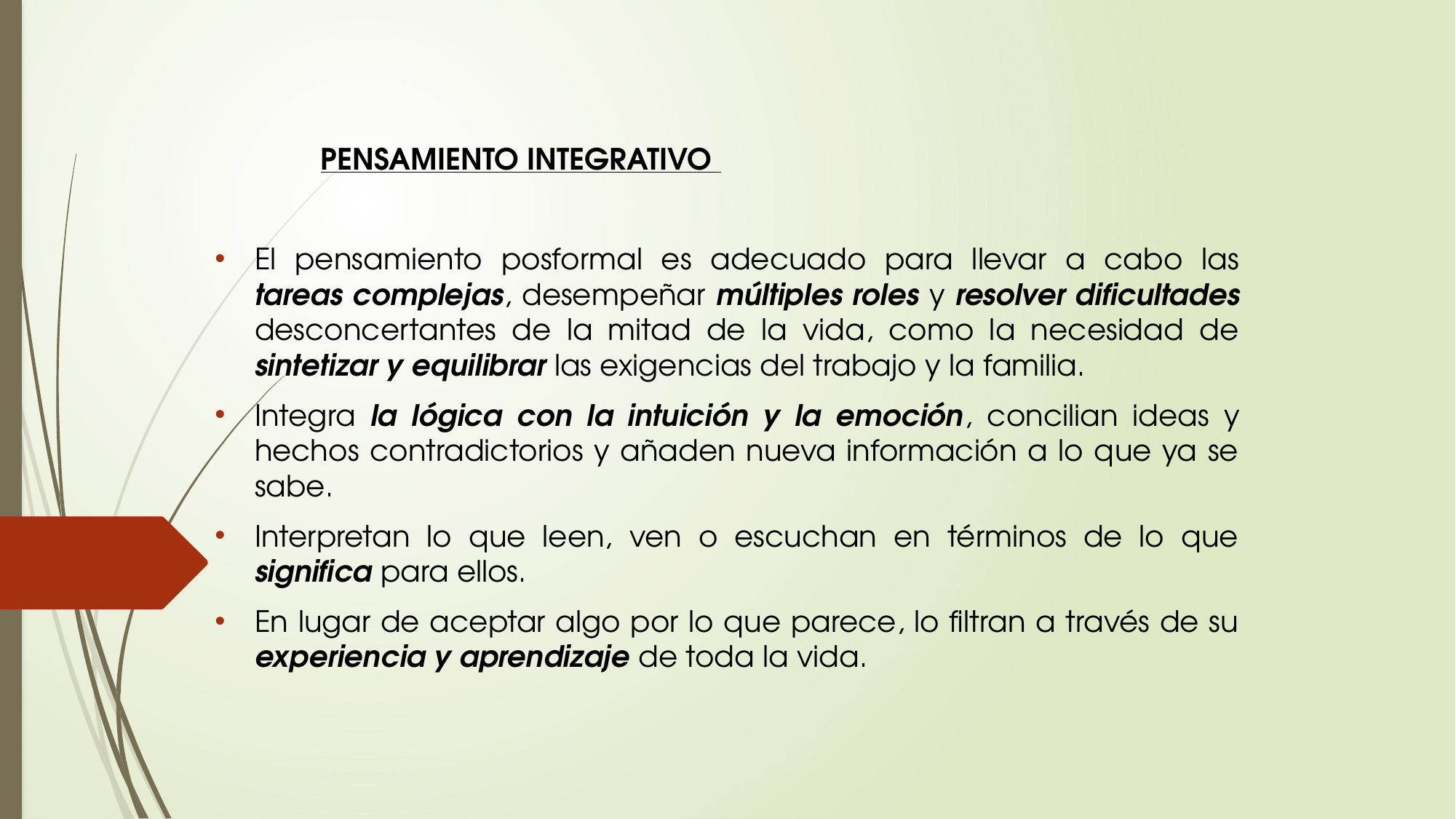

PENSAMIENTO INTEGRATIVO

El pensamiento posformal es adecuado para llevar a cabo las tareas complejas, desempeñar múltiples roles y resolver dificultades desconcertantes de la mitad de la vida, como la necesidad de sintetizar y equilibrar las exigencias del trabajo y la familia.
Integra la lógica con la intuición y la emoción, concilian ideas y hechos contradictorios y añaden nueva información a lo que ya se sabe.
Interpretan lo que leen, ven o escuchan en términos de lo que significa para ellos.
En lugar de aceptar algo por lo que parece, lo filtran a través de su experiencia y aprendizaje de toda la vida.